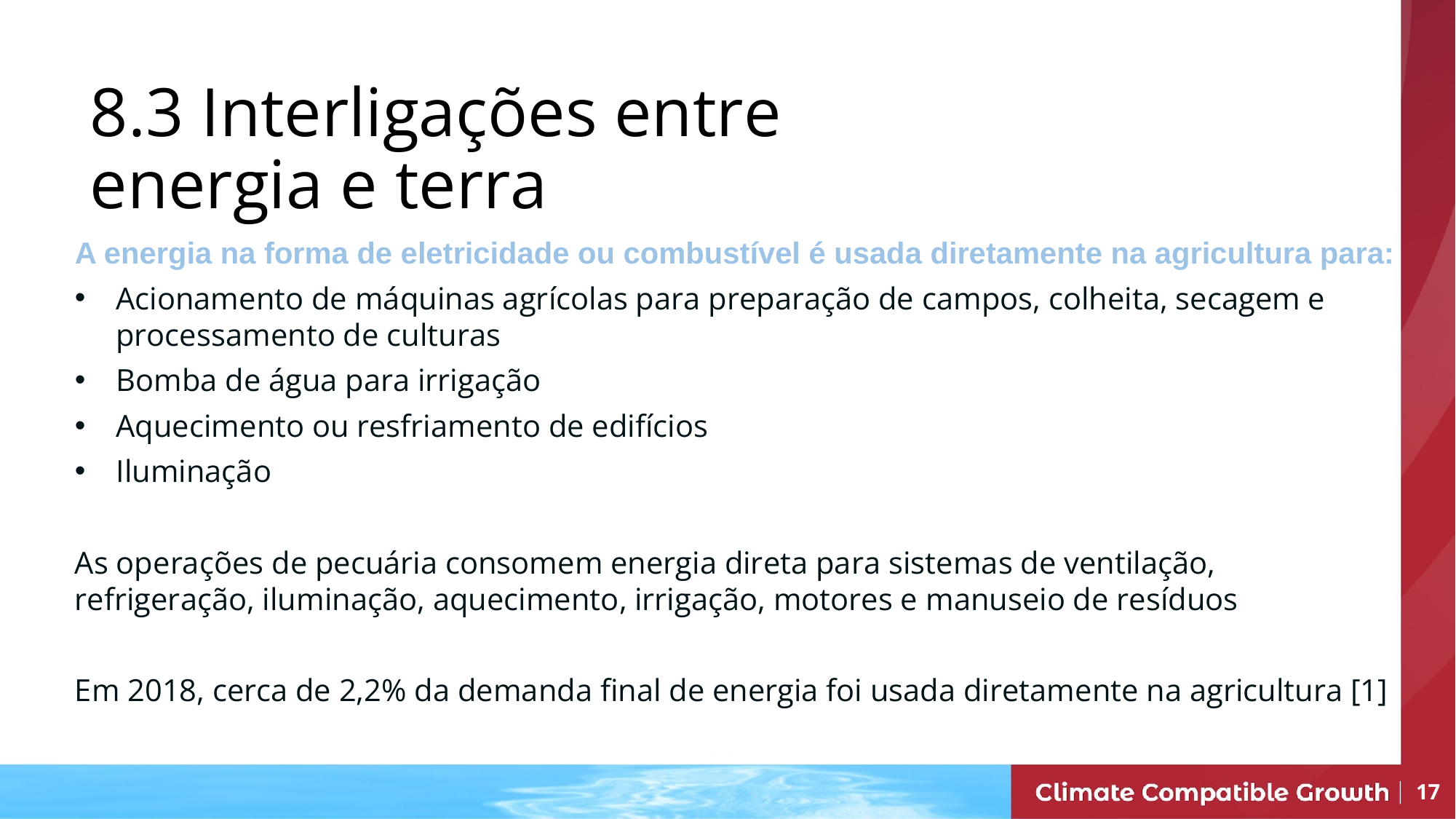

# 8.3 Interligações entre energia e terra
A energia na forma de eletricidade ou combustível é usada diretamente na agricultura para:
Acionamento de máquinas agrícolas para preparação de campos, colheita, secagem e processamento de culturas
Bomba de água para irrigação
Aquecimento ou resfriamento de edifícios
Iluminação

As operações de pecuária consomem energia direta para sistemas de ventilação, refrigeração, iluminação, aquecimento, irrigação, motores e manuseio de resíduos

Em 2018, cerca de 2,2% da demanda final de energia foi usada diretamente na agricultura [1]
17